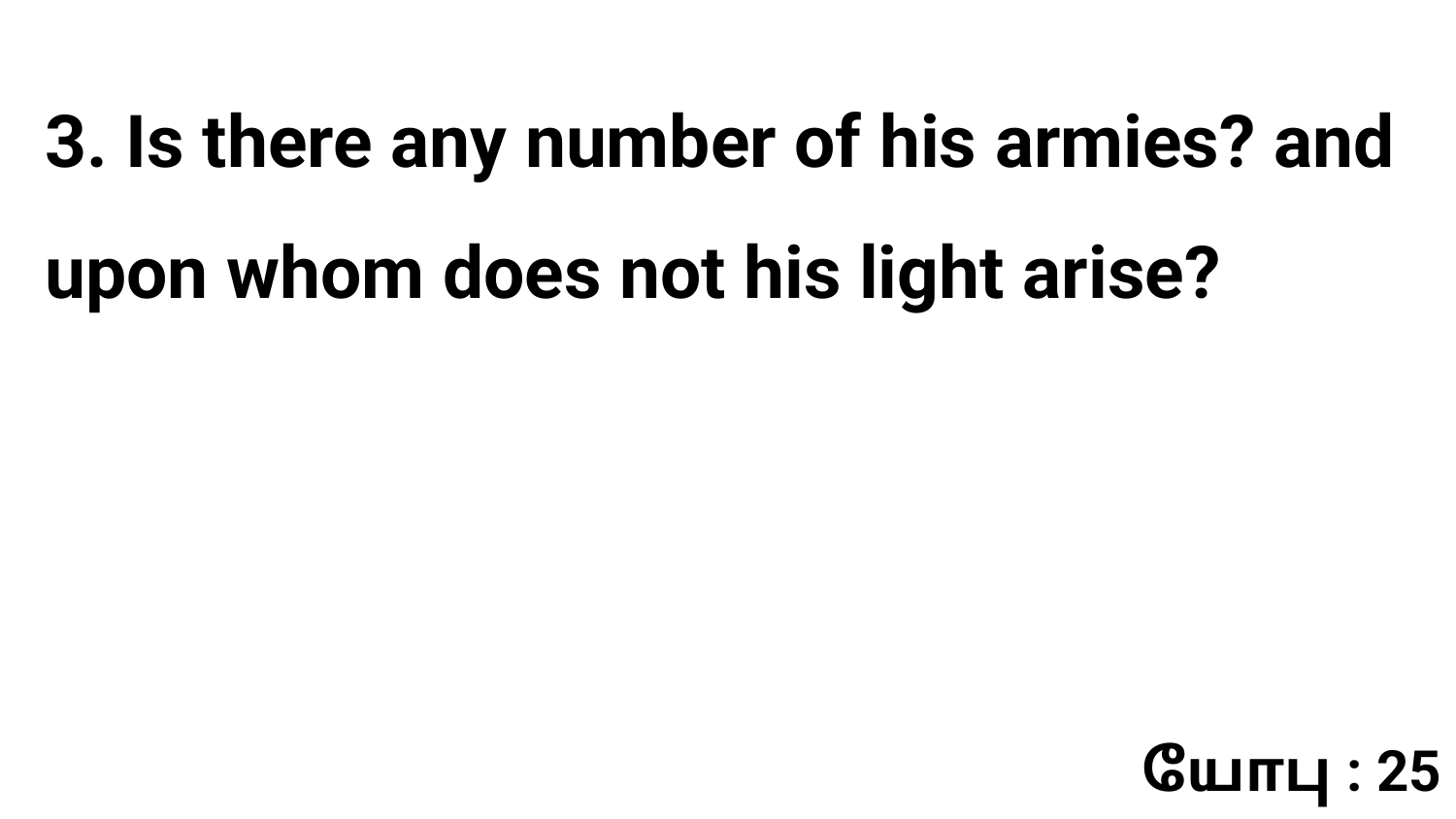

3. Is there any number of his armies? and upon whom does not his light arise?
யோபு : 25